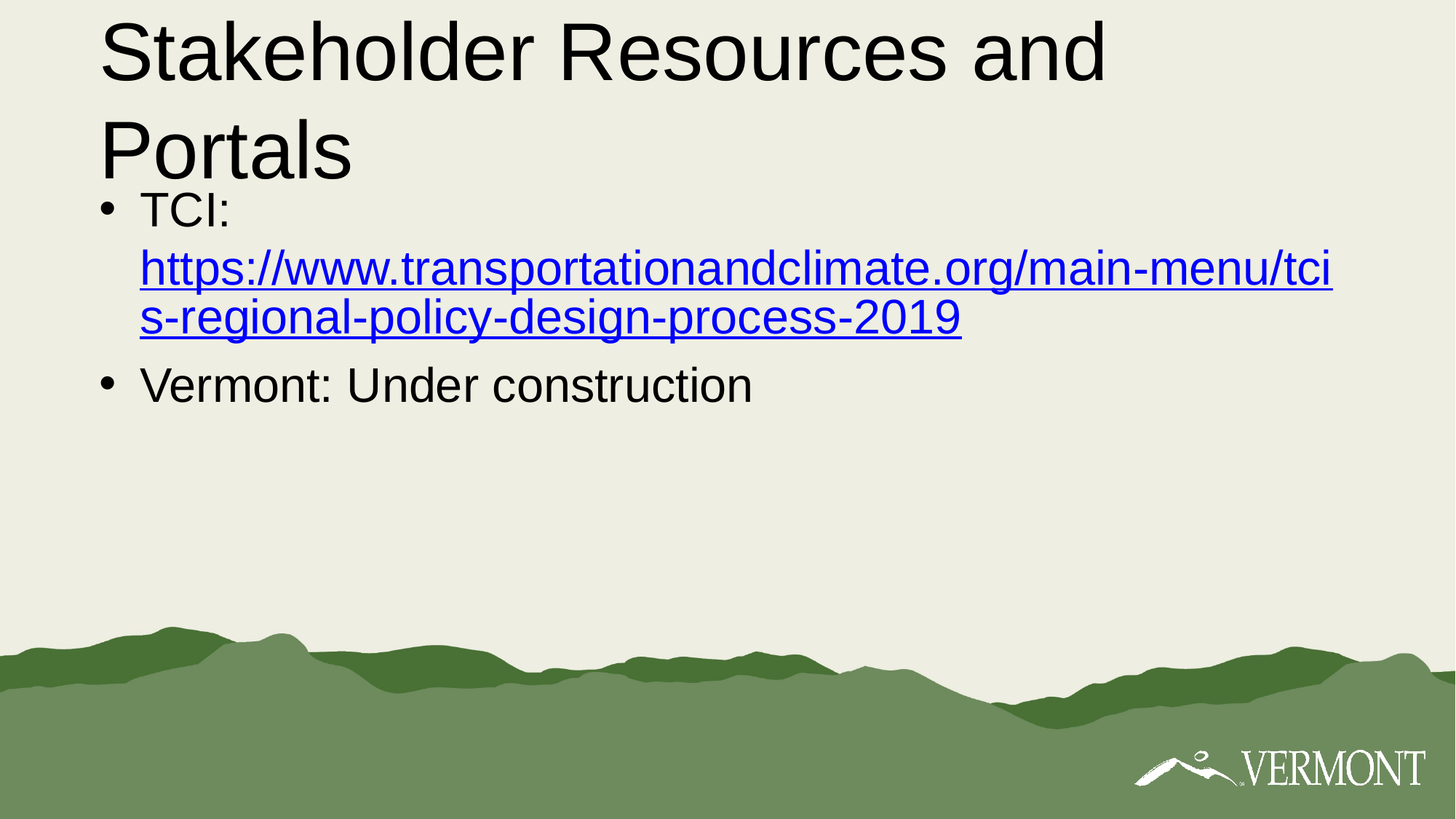

# Stakeholder Resources and Portals
TCI: https://www.transportationandclimate.org/main-menu/tcis-regional-policy-design-process-2019
Vermont: Under construction